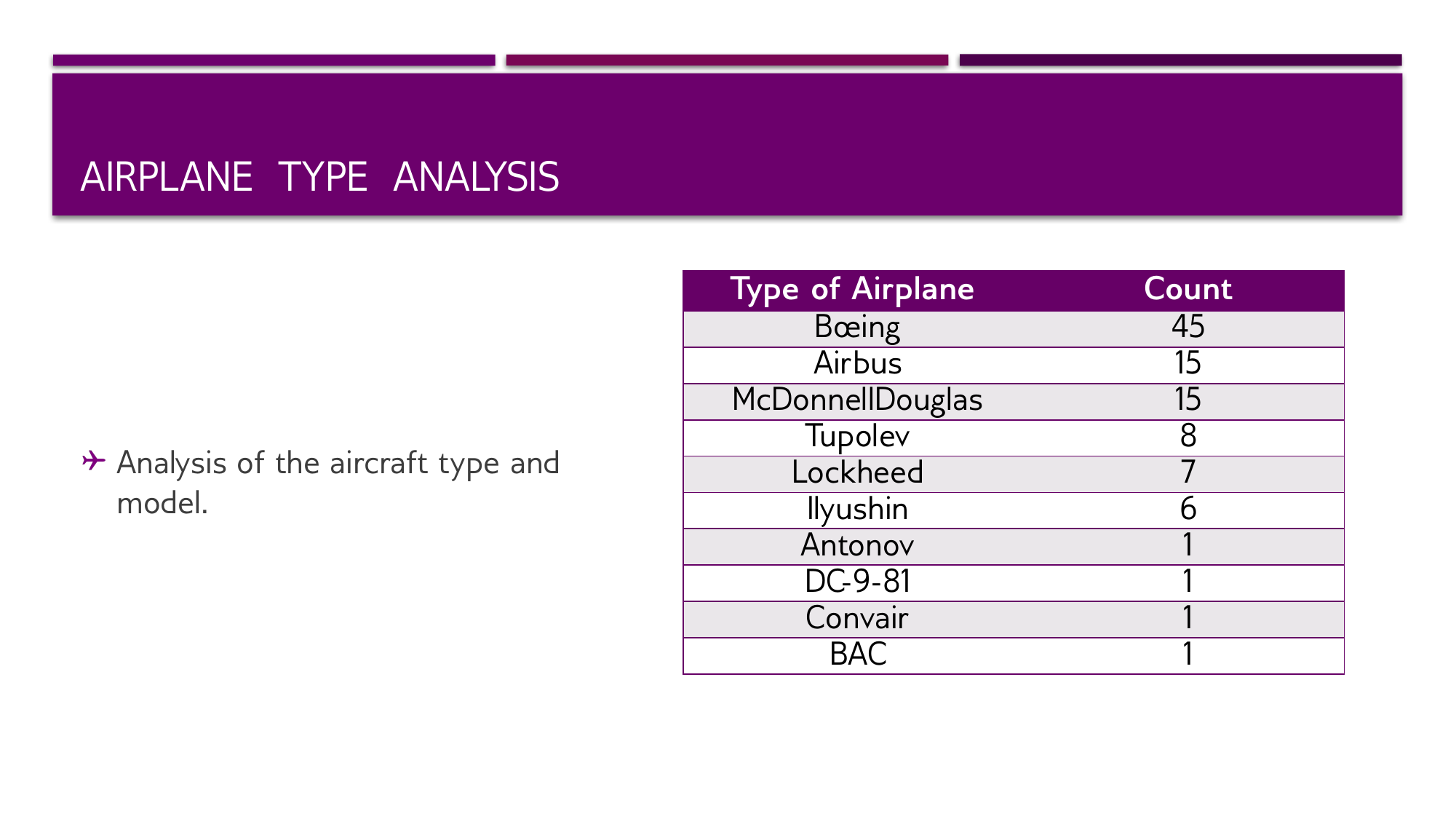

# Airplane  Type  Analysis
Analysis of the aircraft type and model.
| Type of Airplane | Count |
| --- | --- |
| Boeing | 45 |
| Airbus | 15 |
| McDonnellDouglas | 15 |
| Tupolev | 8 |
| Lockheed | 7 |
| Ilyushin | 6 |
| Antonov | 1 |
| DC-9-81 | 1 |
| Convair | 1 |
| BAC | 1 |